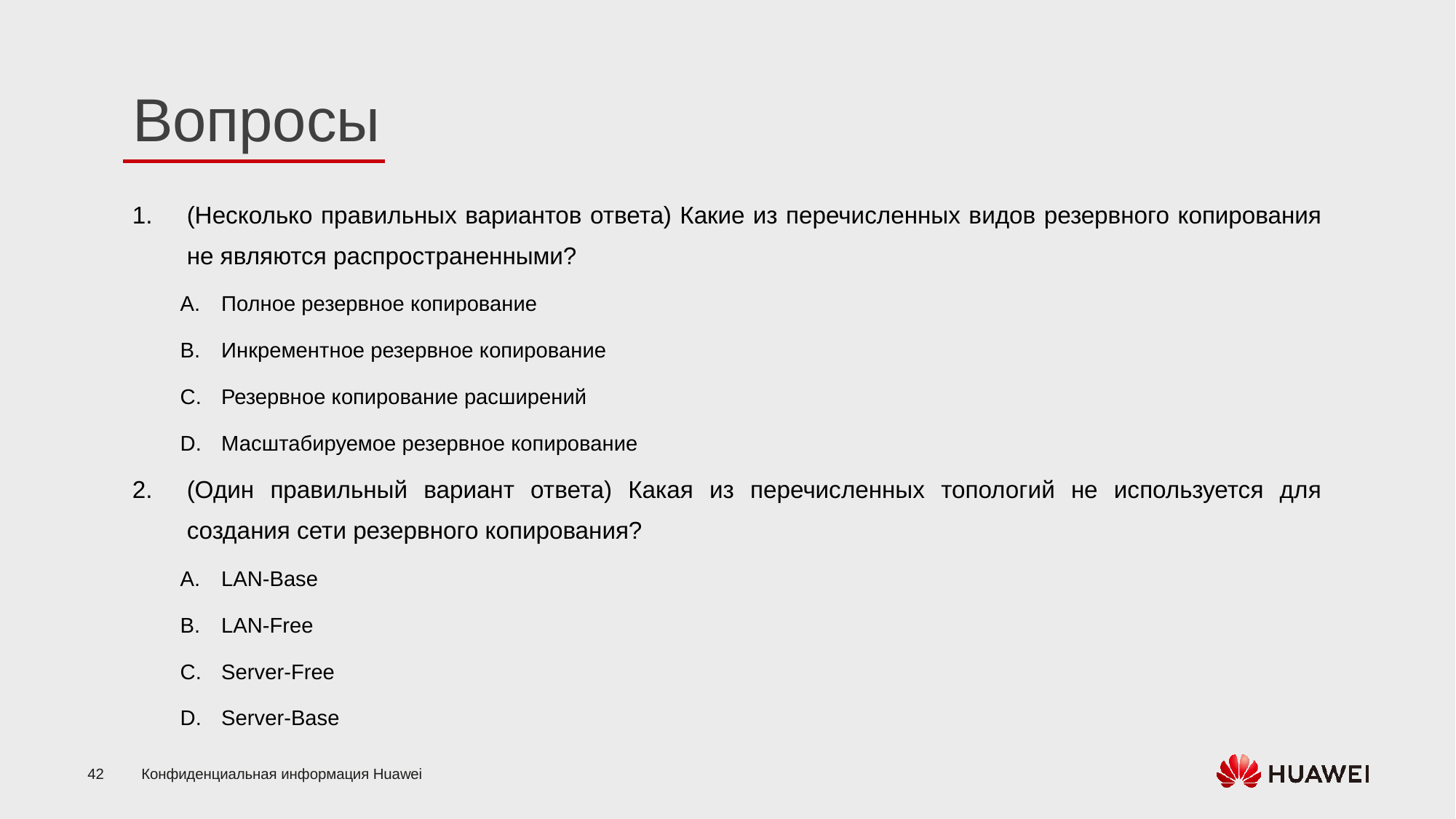

(Несколько правильных вариантов ответа) Какие из перечисленных видов резервного копирования не являются распространенными?
Полное резервное копирование
Инкрементное резервное копирование
Резервное копирование расширений
Масштабируемое резервное копирование
(Один правильный вариант ответа) Какая из перечисленных топологий не используется для создания сети резервного копирования?
LAN-Base
LAN-Free
Server-Free
Server-Base